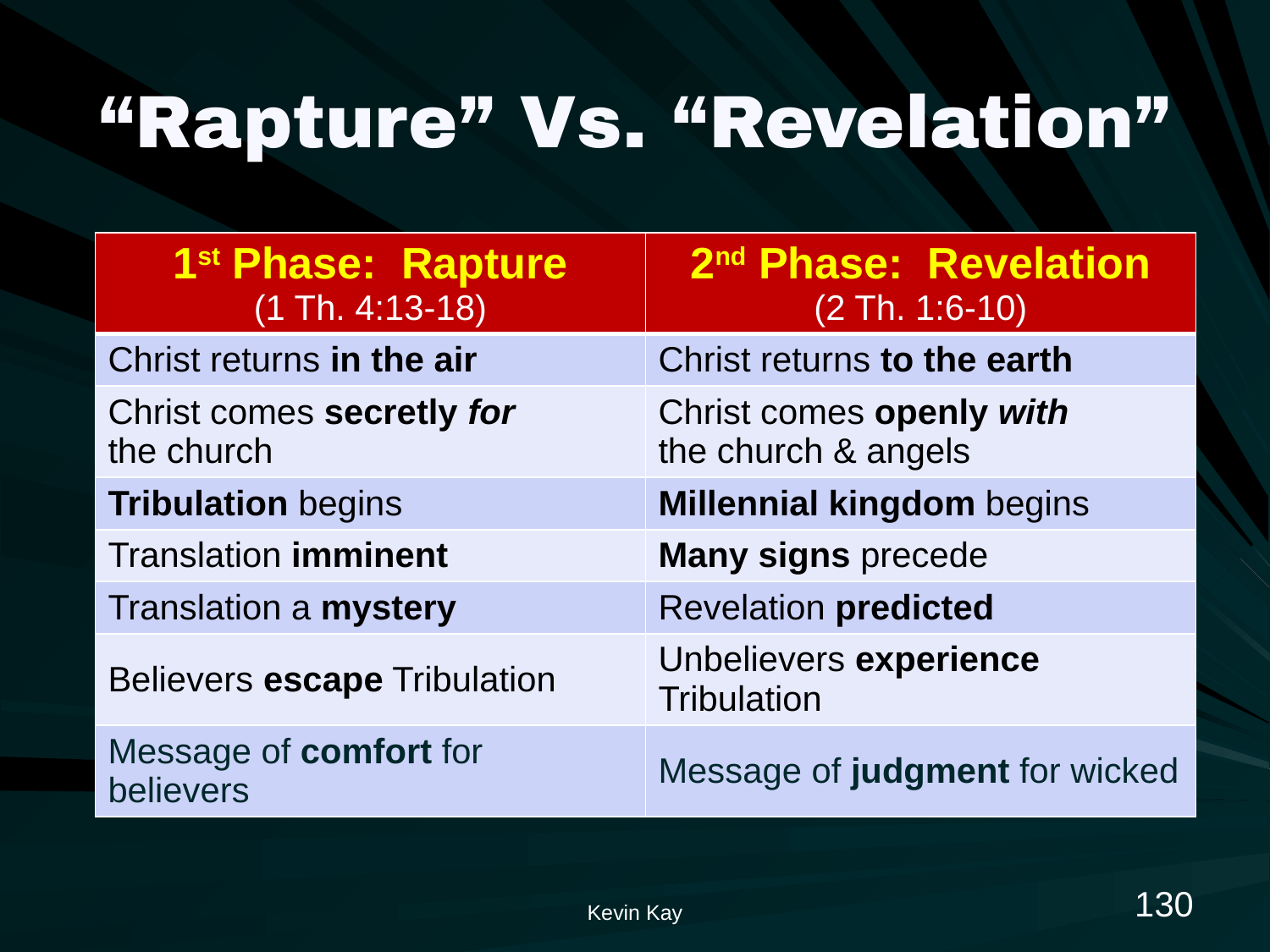

# “Rapture” Vs. “Revelation”
| 1st Phase: Rapture (1 Th. 4:13-18) | 2nd Phase: Revelation (2 Th. 1:6-10) |
| --- | --- |
| Christ returns in the air | Christ returns to the earth |
| Christ comes secretly for the church | Christ comes openly with the church & angels |
| Tribulation begins | Millennial kingdom begins |
| Translation imminent | Many signs precede |
| Translation a mystery | Revelation predicted |
| Believers escape Tribulation | Unbelievers experience Tribulation |
| Message of comfort for believers | Message of judgment for wicked |
130
Kevin Kay